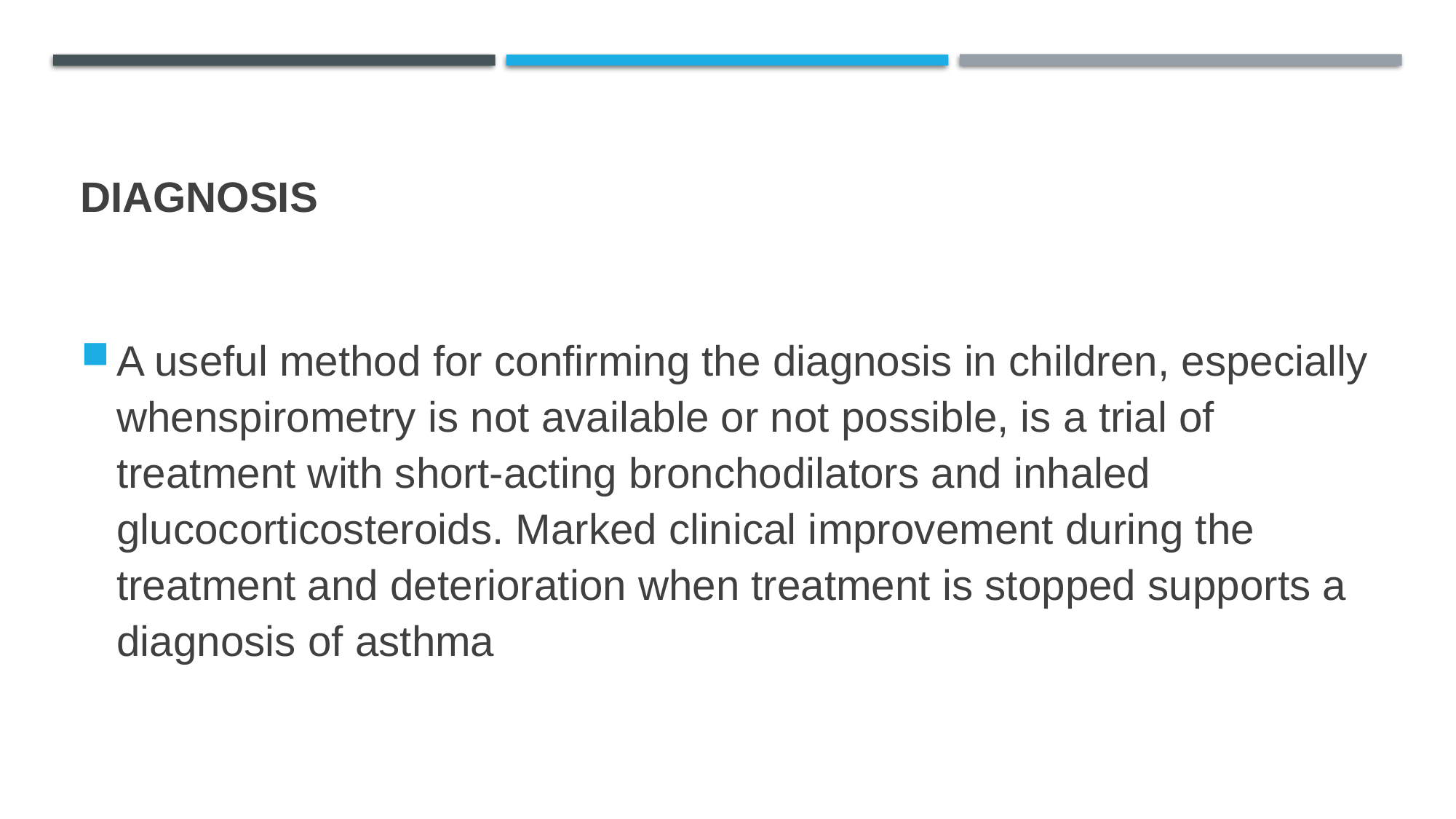

# Diagnosis
A useful method for confirming the diagnosis in children, especially whenspirometry is not available or not possible, is a trial of treatment with short-acting bronchodilators and inhaled glucocorticosteroids. Marked clinical improvement during the treatment and deterioration when treatment is stopped supports a diagnosis of asthma